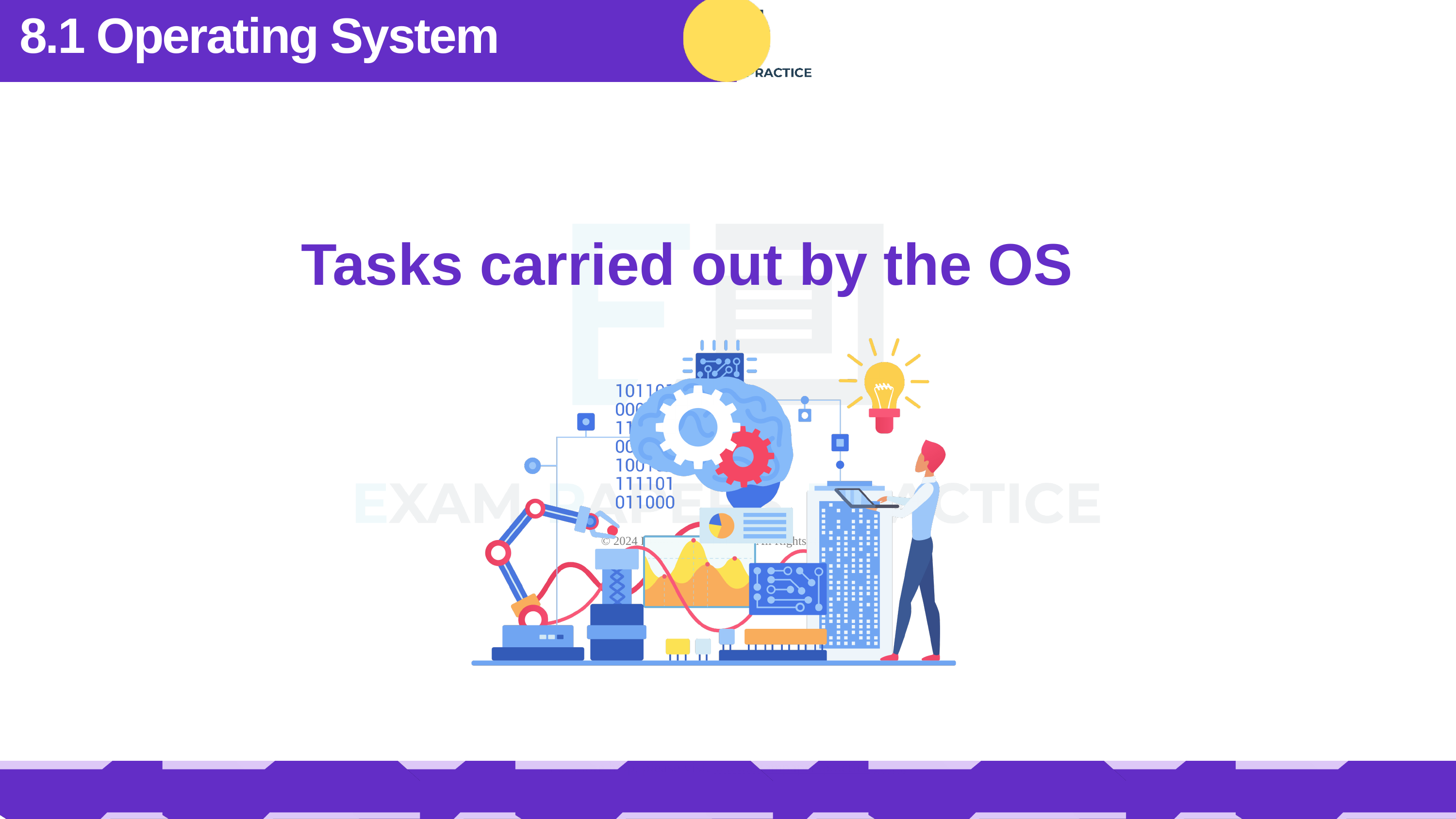

8.1 Operating System
Tasks carried out by the OS